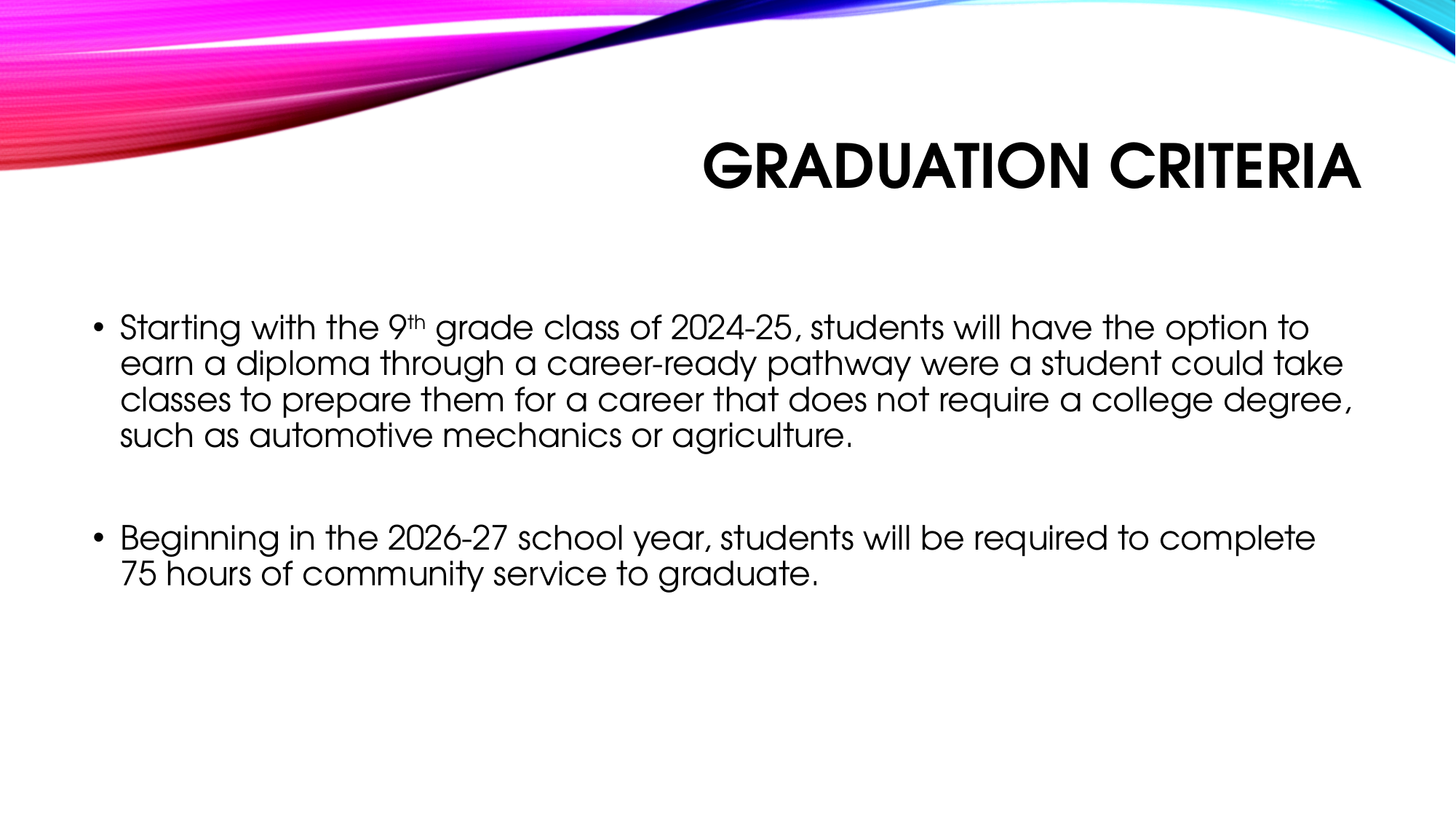

# Graduation Criteria
Starting with the 9th grade class of 2024-25, students will have the option to earn a diploma through a career-ready pathway were a student could take classes to prepare them for a career that does not require a college degree, such as automotive mechanics or agriculture.

Beginning in the 2026-27 school year, students will be required to complete 75 hours of community service to graduate.